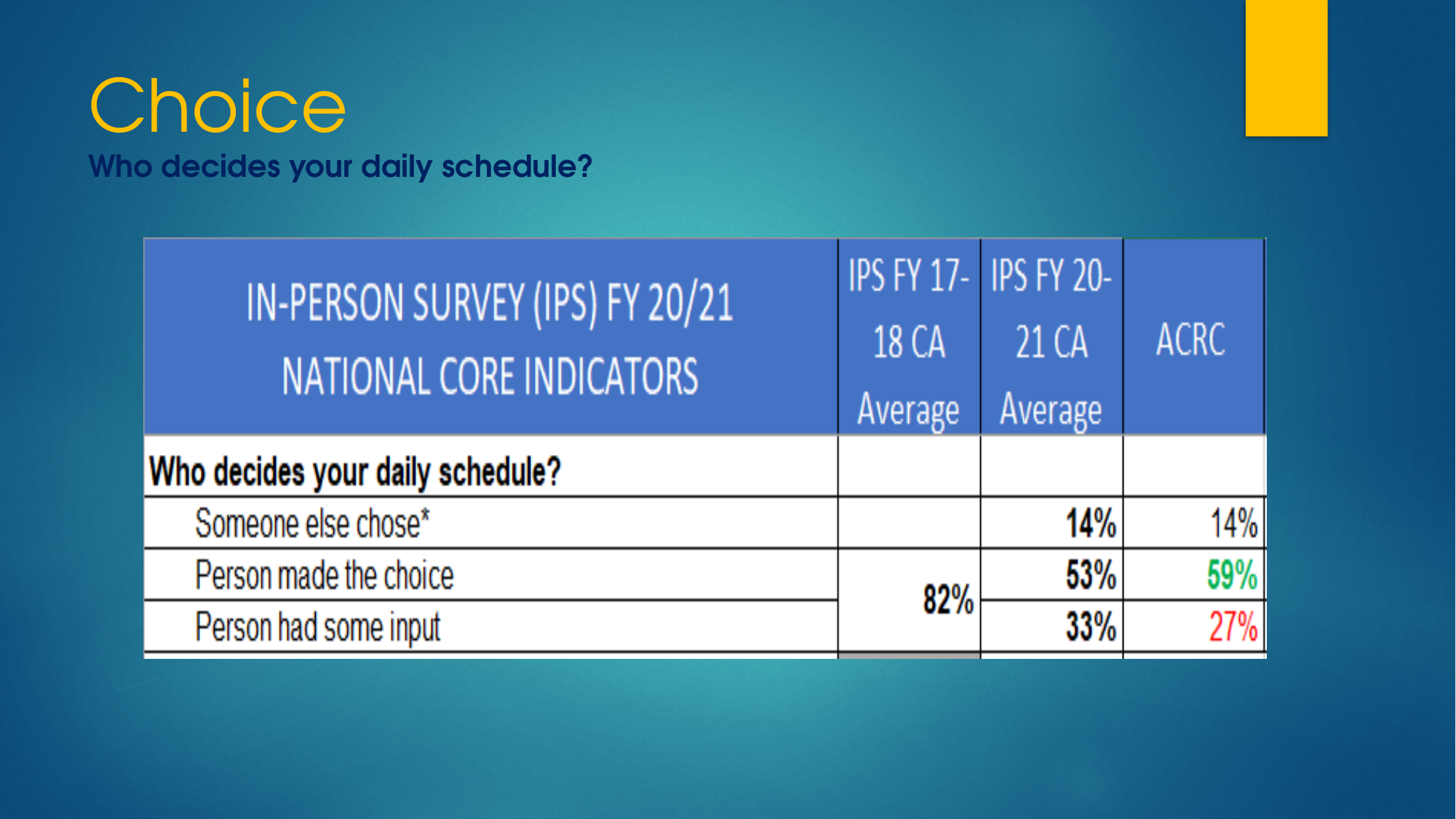

# Choice Who decides your daily schedule?

[unsupported chart]